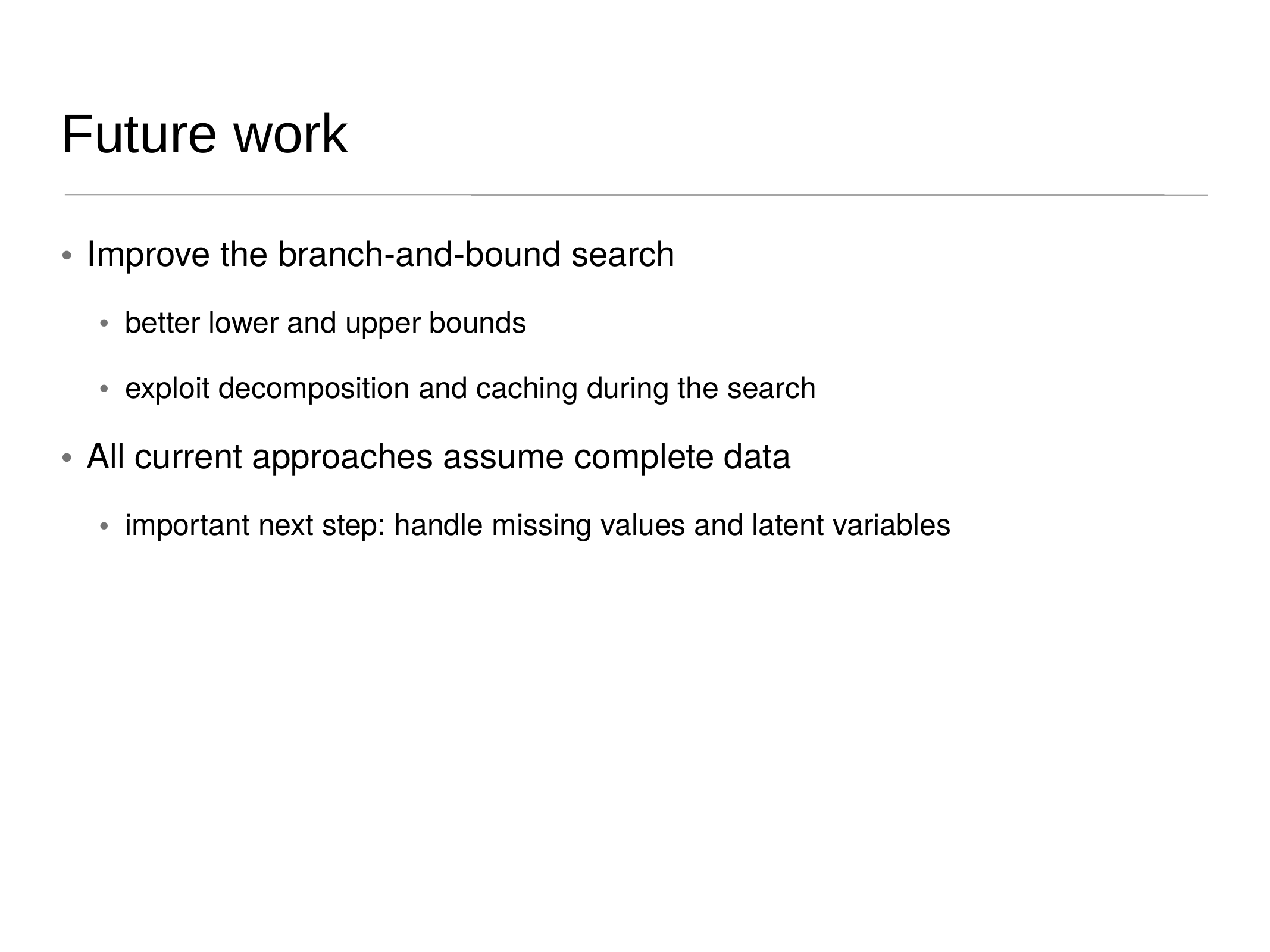

# Future work
Improve the branch-and-bound search
better lower and upper bounds
exploit decomposition and caching during the search
All current approaches assume complete data
important next step: handle missing values and latent variables